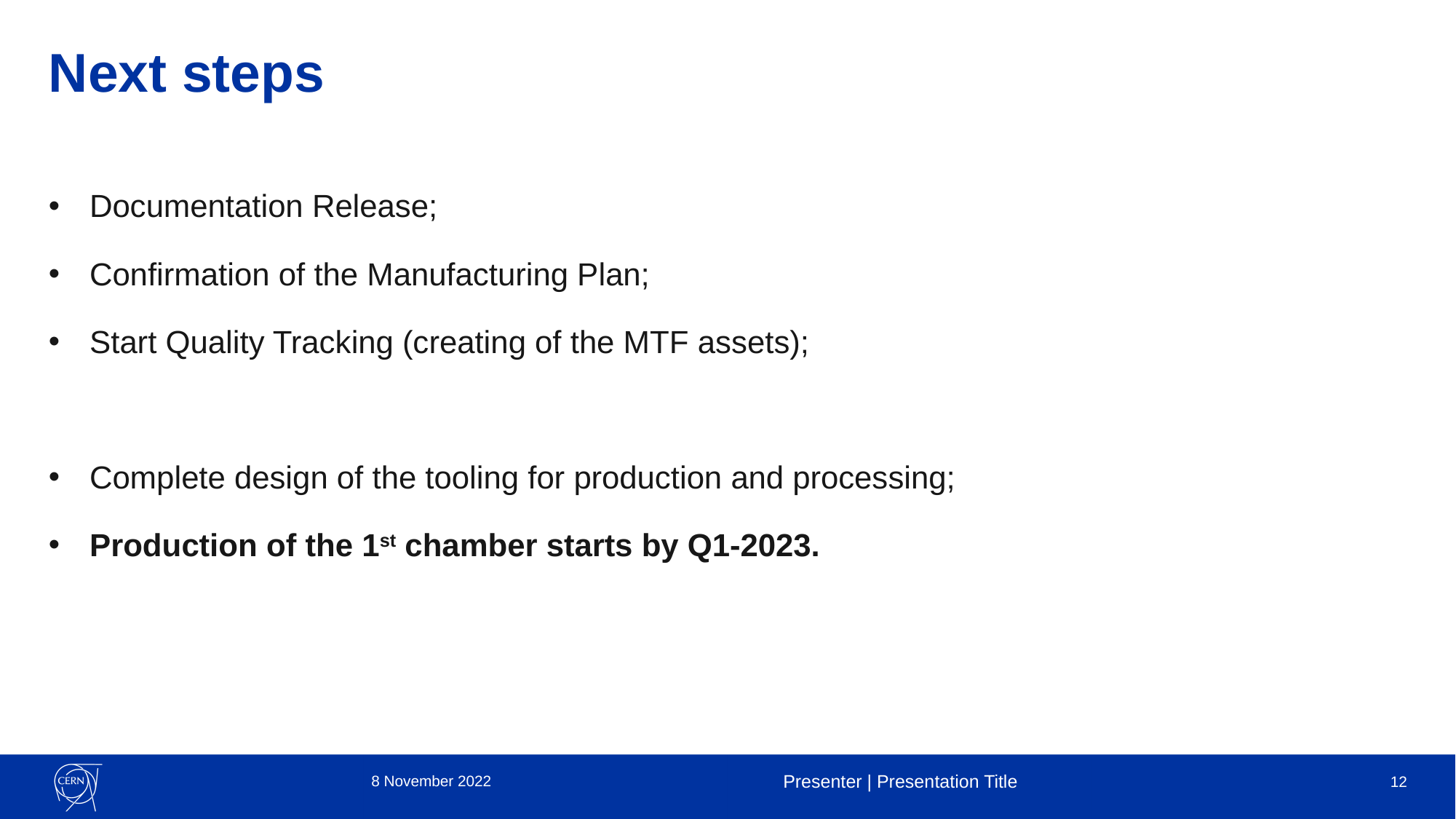

# Next steps
Documentation Release;
Confirmation of the Manufacturing Plan;
Start Quality Tracking (creating of the MTF assets);

Complete design of the tooling for production and processing;
Production of the 1st chamber starts by Q1-2023.

8 November 2022
Presenter | Presentation Title
12